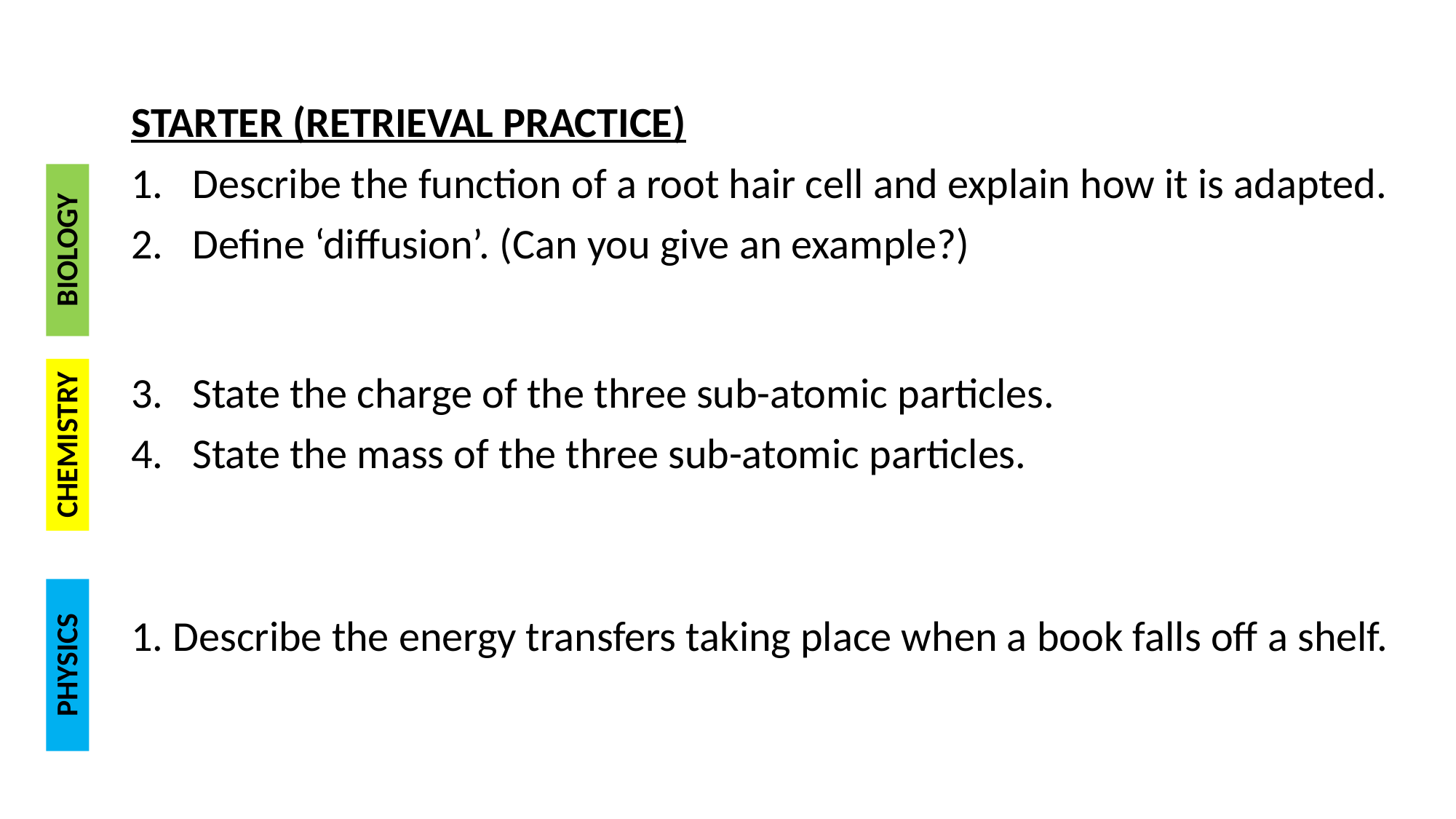

STARTER (RETRIEVAL PRACTICE)
Describe the function of a root hair cell and explain how it is adapted.
Define ‘diffusion’. (Can you give an example?)

State the charge of the three sub-atomic particles.
State the mass of the three sub-atomic particles.

1. Describe the energy transfers taking place when a book falls off a shelf.
BIOLOGY
CHEMISTRY
PHYSICS